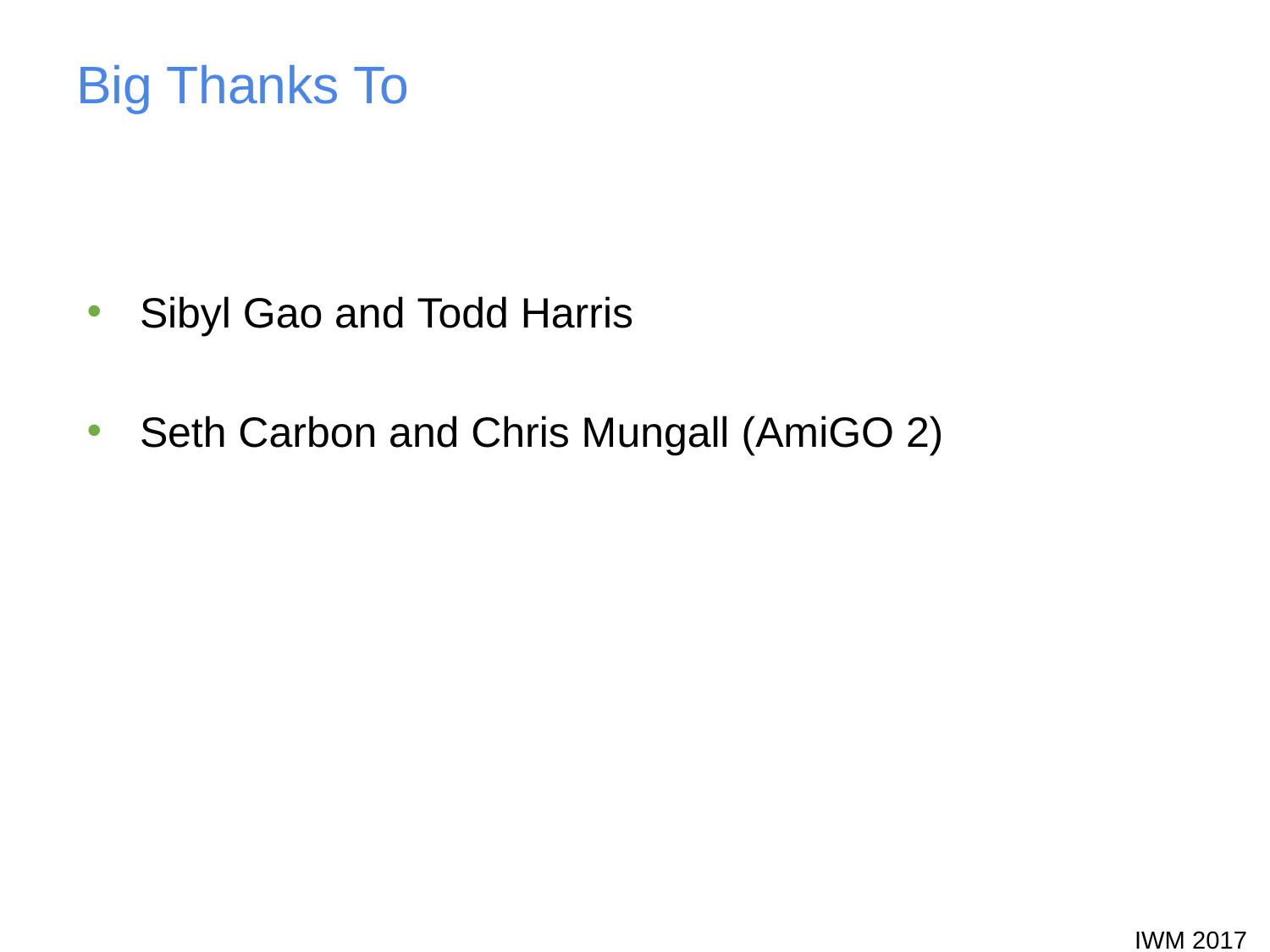

# Big Thanks To
Sibyl Gao and Todd Harris
Seth Carbon and Chris Mungall (AmiGO 2)